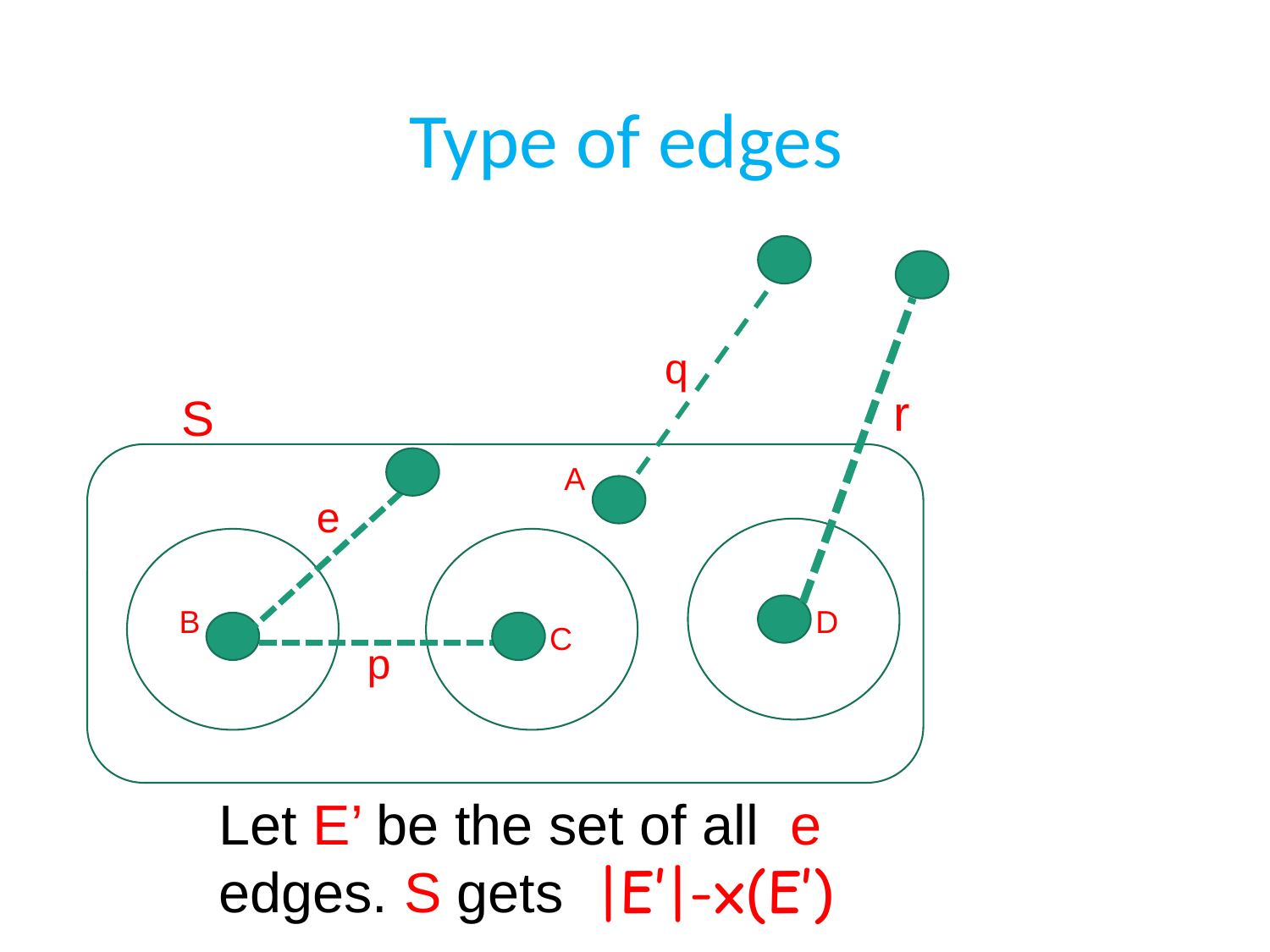

# Type of edges

q
r
S

A

e

B

D

C
p
Let E’ be the set of all  e edges. S gets  |E’|-x(E’)